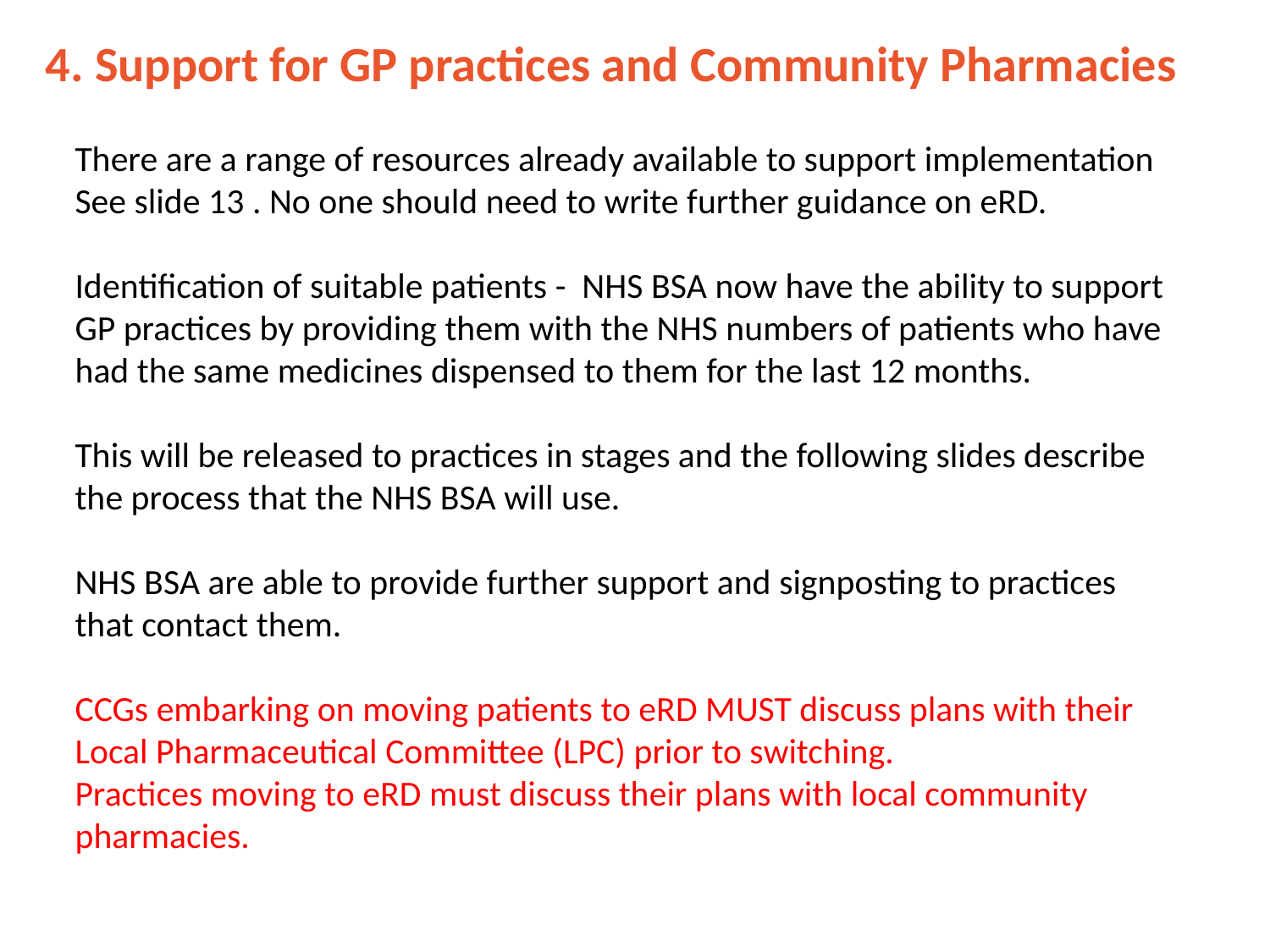

4. Support for GP practices and Community Pharmacies
There are a range of resources already available to support implementation See slide 13 . No one should need to write further guidance on eRD.

Identification of suitable patients -  NHS BSA now have the ability to support GP practices by providing them with the NHS numbers of patients who have had the same medicines dispensed to them for the last 12 months.

This will be released to practices in stages and the following slides describe the process that the NHS BSA will use.

NHS BSA are able to provide further support and signposting to practices that contact them.

CCGs embarking on moving patients to eRD MUST discuss plans with their Local Pharmaceutical Committee (LPC) prior to switching.
Practices moving to eRD must discuss their plans with local community pharmacies.

8